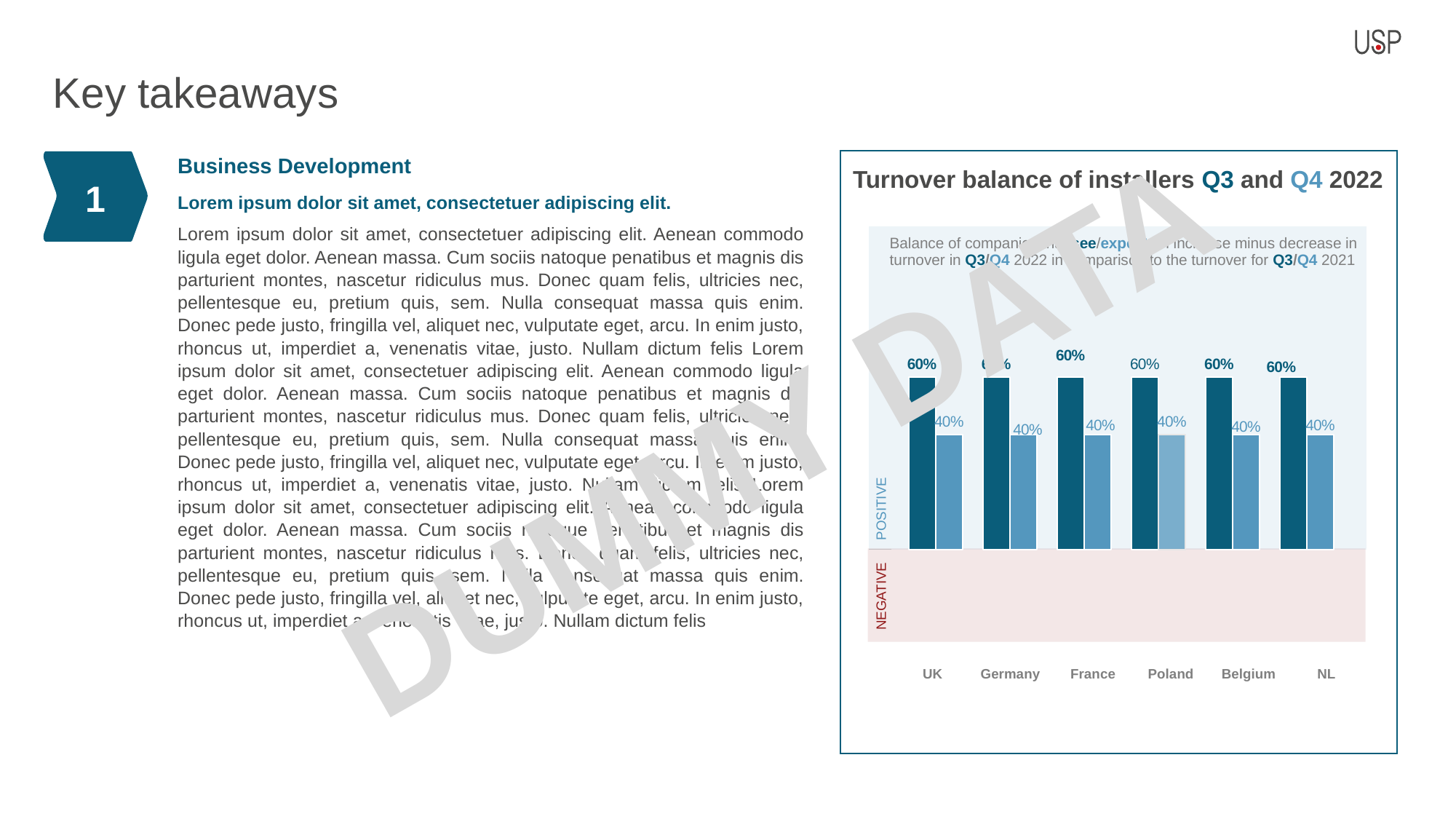

Key takeaways
| Business Development |
| --- |
| Lorem ipsum dolor sit amet, consectetuer adipiscing elit. |
| Lorem ipsum dolor sit amet, consectetuer adipiscing elit. Aenean commodo ligula eget dolor. Aenean massa. Cum sociis natoque penatibus et magnis dis parturient montes, nascetur ridiculus mus. Donec quam felis, ultricies nec, pellentesque eu, pretium quis, sem. Nulla consequat massa quis enim. Donec pede justo, fringilla vel, aliquet nec, vulputate eget, arcu. In enim justo, rhoncus ut, imperdiet a, venenatis vitae, justo. Nullam dictum felis Lorem ipsum dolor sit amet, consectetuer adipiscing elit. Aenean commodo ligula eget dolor. Aenean massa. Cum sociis natoque penatibus et magnis dis parturient montes, nascetur ridiculus mus. Donec quam felis, ultricies nec, pellentesque eu, pretium quis, sem. Nulla consequat massa quis enim. Donec pede justo, fringilla vel, aliquet nec, vulputate eget, arcu. In enim justo, rhoncus ut, imperdiet a, venenatis vitae, justo. Nullam dictum felis Lorem ipsum dolor sit amet, consectetuer adipiscing elit. Aenean commodo ligula eget dolor. Aenean massa. Cum sociis natoque penatibus et magnis dis parturient montes, nascetur ridiculus mus. Donec quam felis, ultricies nec, pellentesque eu, pretium quis, sem. Nulla consequat massa quis enim. Donec pede justo, fringilla vel, aliquet nec, vulputate eget, arcu. In enim justo, rhoncus ut, imperdiet a, venenatis vitae, justo. Nullam dictum felis |
|  |
|  |

1
Turnover balance of installers Q3 and Q4 2022

Balance of companies that see/expect an increase minus decrease in turnover in Q3/Q4 2022 in comparison to the turnover for Q3/Q4 2021

### Chart

| Category | Reeks 1 | Kolom1 |
|---|---|---|
| UK | 0.6 | 0.4 |
| Germany | 0.6 | 0.4 |
| France | 0.6 | 0.4 |
| Poland | 0.6 | 0.4 |
| Belgium | 0.6 | 0.4 |
| The Netherlands | 0.6 | 0.4 |
DUMMY DATA
POSITIVE
NEGATIVE

| UK | Germany | France | Poland | Belgium | NL |
| --- | --- | --- | --- | --- | --- |